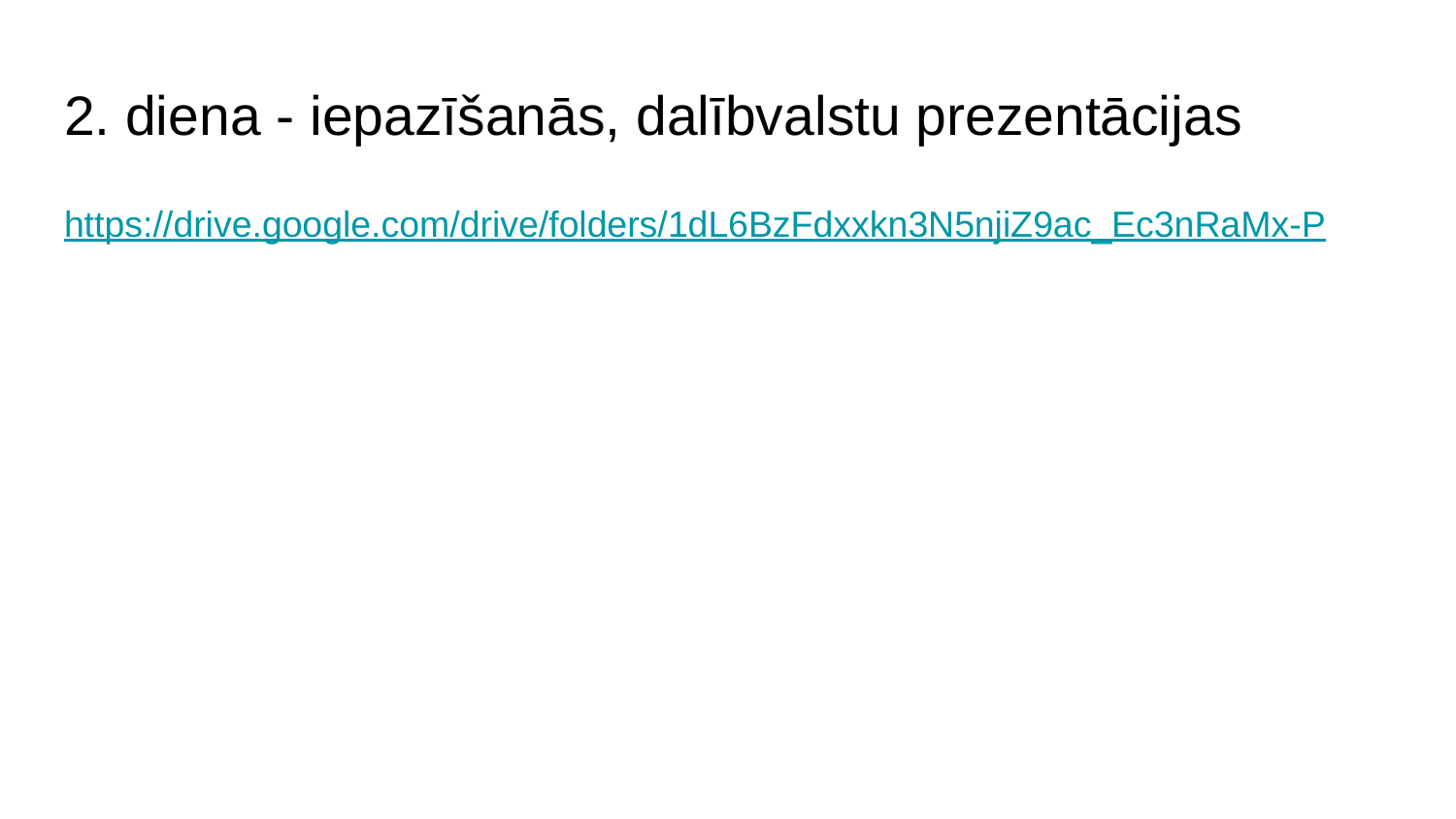

# 2. diena - iepazīšanās, dalībvalstu prezentācijas
https://drive.google.com/drive/folders/1dL6BzFdxxkn3N5njiZ9ac_Ec3nRaMx-P